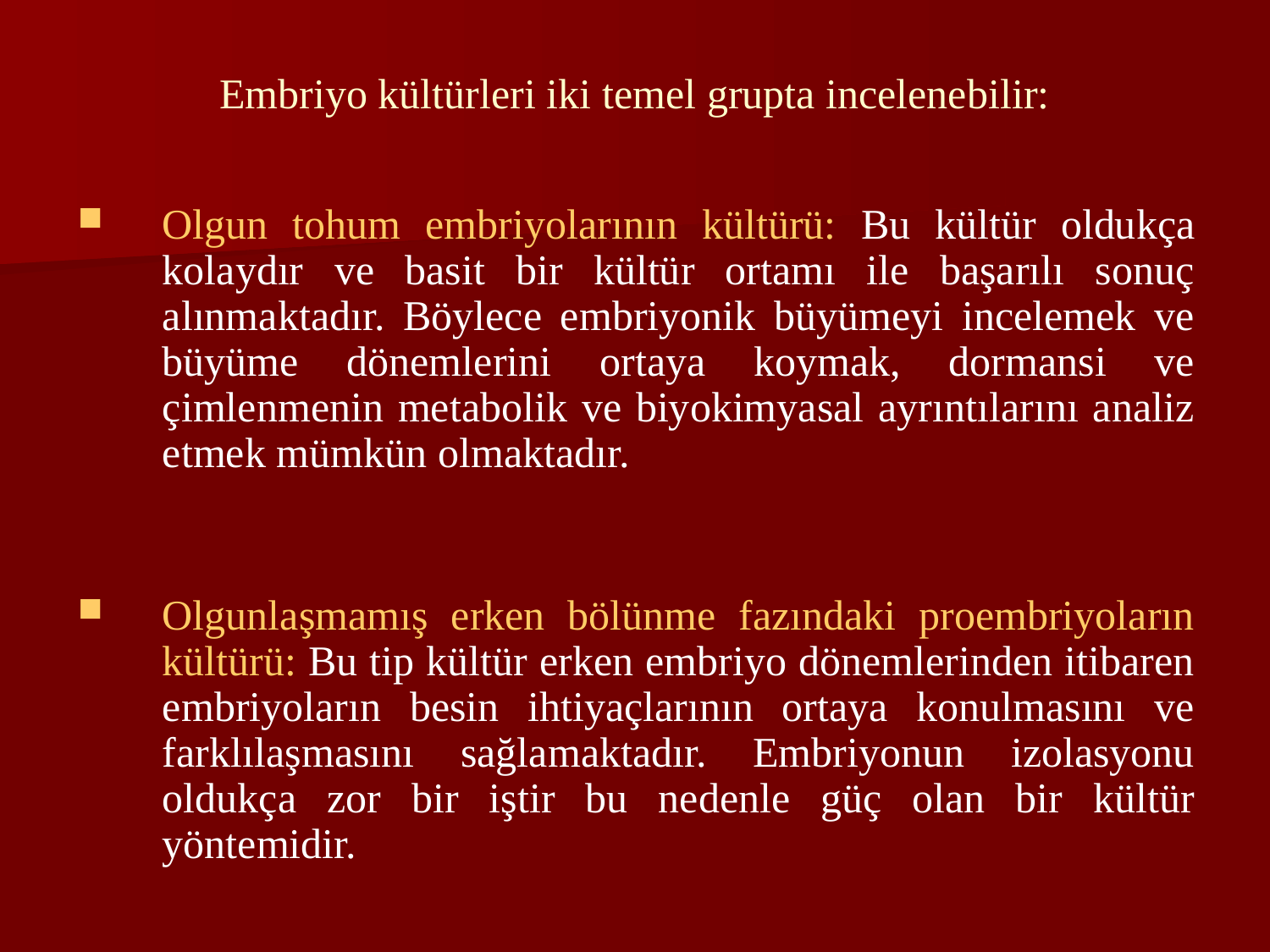

# Embriyo kültürleri iki temel grupta incelenebilir:
Olgun tohum embriyolarının kültürü: Bu kültür oldukça kolaydır ve basit bir kültür ortamı ile başarılı sonuç alınmaktadır. Böylece embriyonik büyümeyi incelemek ve büyüme dönemlerini ortaya koymak, dormansi ve çimlenmenin metabolik ve biyokimyasal ayrıntılarını analiz etmek mümkün olmaktadır.

Olgunlaşmamış erken bölünme fazındaki proembriyoların kültürü: Bu tip kültür erken embriyo dönemlerinden itibaren embriyoların besin ihtiyaçlarının ortaya konulmasını ve farklılaşmasını sağlamaktadır. Embriyonun izolasyonu oldukça zor bir iştir bu nedenle güç olan bir kültür yöntemidir.